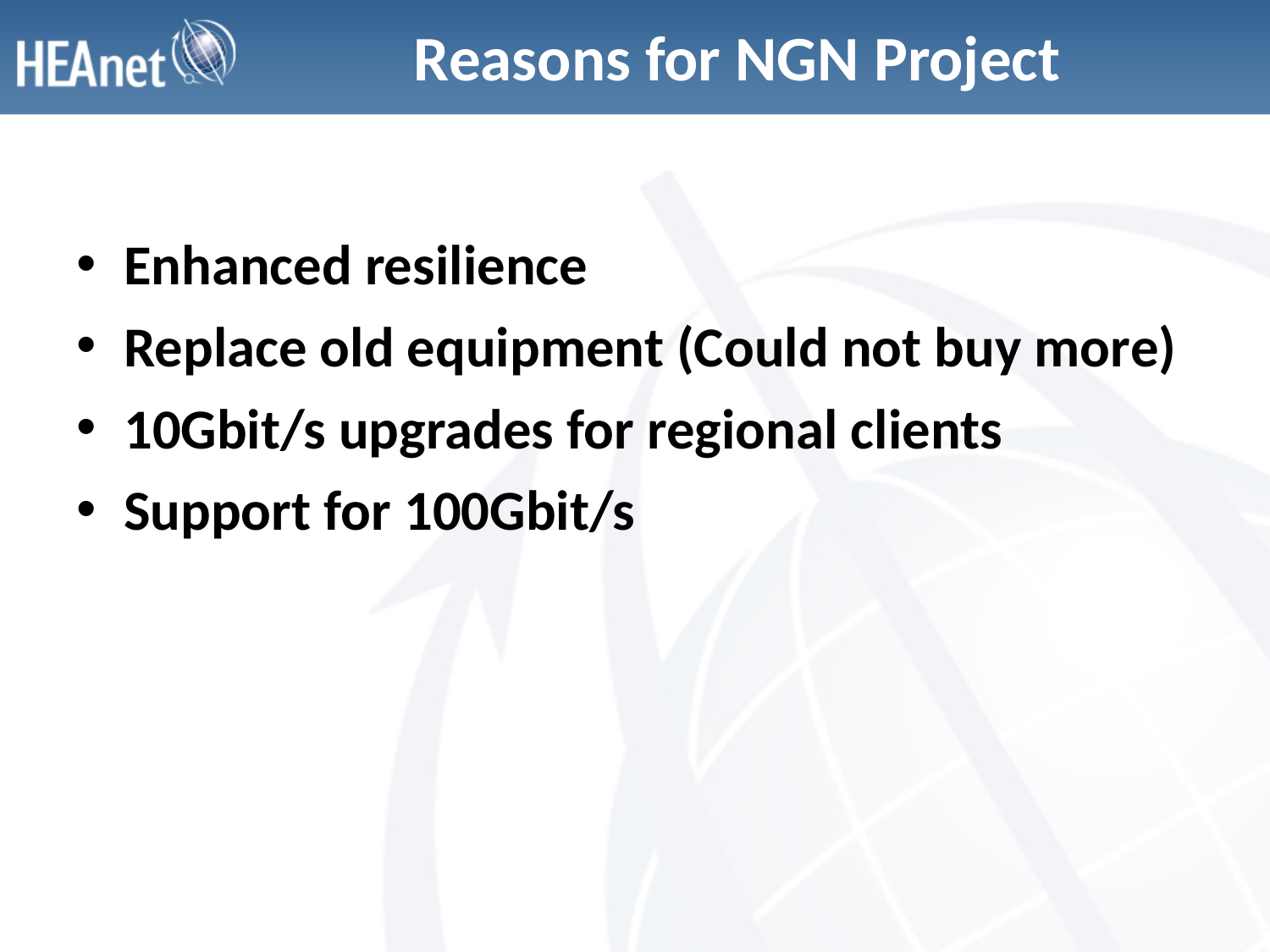

# Reasons for NGN Project
Enhanced resilience
Replace old equipment (Could not buy more)
10Gbit/s upgrades for regional clients
Support for 100Gbit/s